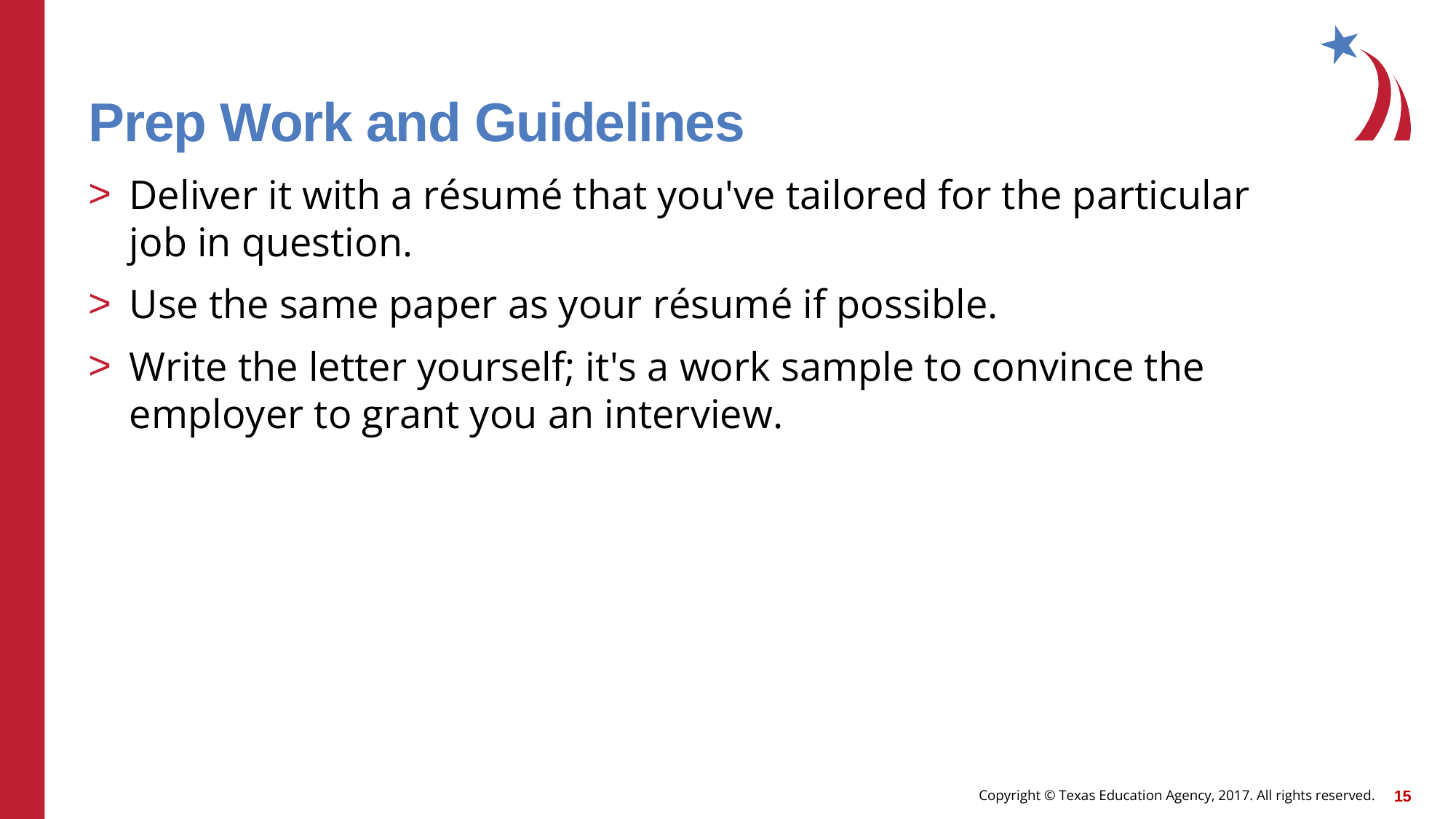

# Prep Work and Guidelines
Deliver it with a résumé that you've tailored for the particular job in question.
Use the same paper as your résumé if possible.
Write the letter yourself; it's a work sample to convince the employer to grant you an interview.